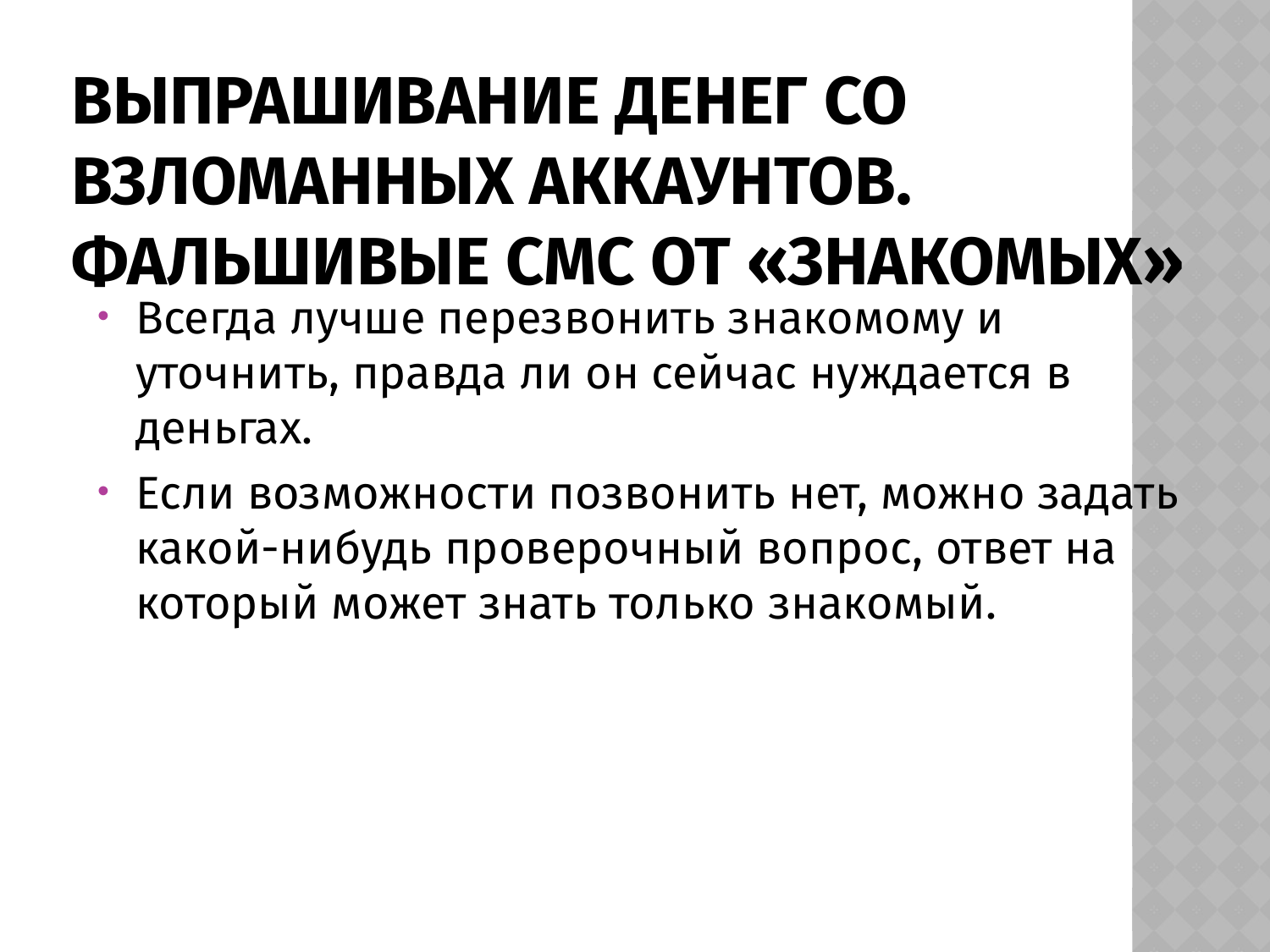

# Выпрашивание денег со взломанных аккаунтов. Фальшивые смс от «знакомых»
Всегда лучше перезвонить знакомому и уточнить, правда ли он сейчас нуждается в деньгах.
Если возможности позвонить нет, можно задать какой-нибудь проверочный вопрос, ответ на который может знать только знакомый.